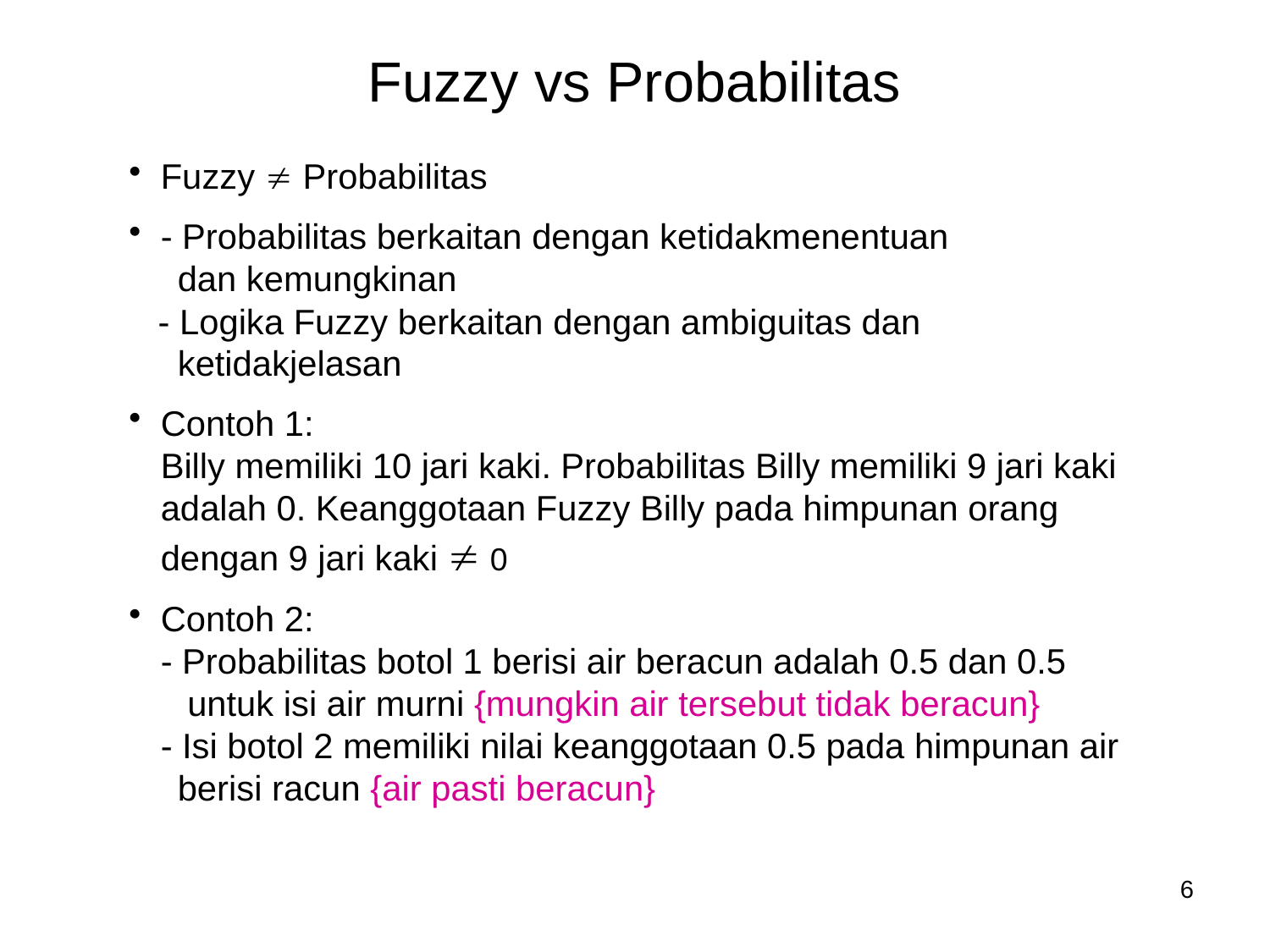

# Fuzzy vs Probabilitas
Fuzzy ≠ Probabilitas
- Probabilitas berkaitan dengan ketidakmenentuan
     dan kemungkinan
   - Logika Fuzzy berkaitan dengan ambiguitas dan
     ketidakjelasan
Contoh 1:
	Billy memiliki 10 jari kaki. Probabilitas Billy memiliki 9 jari kaki adalah 0. Keanggotaan Fuzzy Billy pada himpunan orang dengan 9 jari kaki ≠ 0
Contoh 2:
	- Probabilitas botol 1 berisi air beracun adalah 0.5 dan 0.5
      untuk isi air murni {mungkin air tersebut tidak beracun}
	- Isi botol 2 memiliki nilai keanggotaan 0.5 pada himpunan air
     berisi racun {air pasti beracun}
6